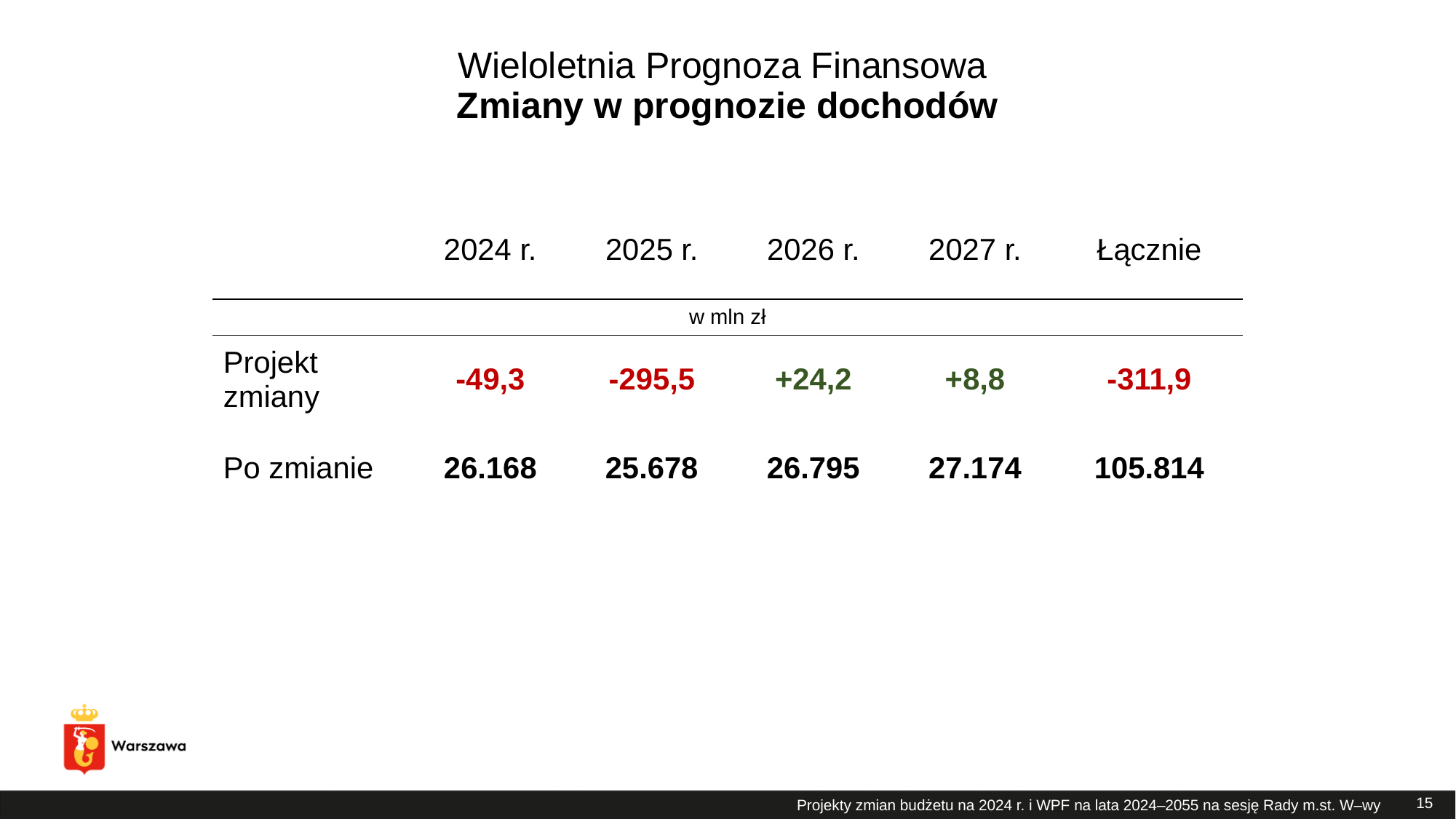

# Wieloletnia Prognoza Finansowa Zmiany w prognozie dochodów
|  | 2024 r. | 2025 r. | 2026 r. | 2027 r. | Łącznie |
| --- | --- | --- | --- | --- | --- |
| w mln zł |  |  |  |  |  |
| Projekt zmiany | -49,3 | -295,5 | +24,2 | +8,8 | -311,9 |
| Po zmianie | 26.168 | 25.678 | 26.795 | 27.174 | 105.814 |
15
Projekty zmian budżetu na 2024 r. i WPF na lata 2024–2055 na sesję Rady m.st. W–wy